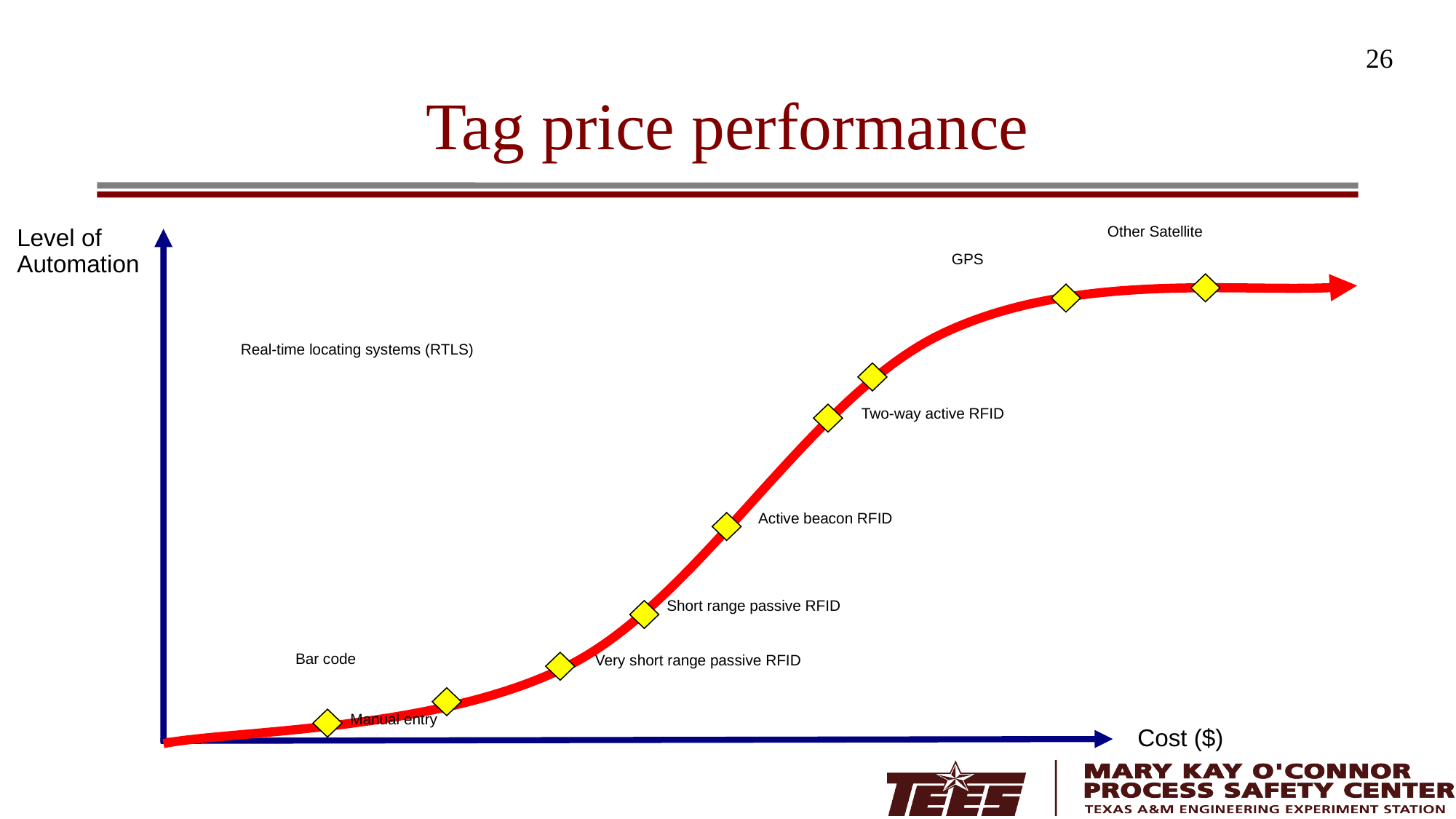

26
# Tag price performance
Other Satellite
Level of Automation

GPS

Real-time locating systems (RTLS)

Two-way active RFID

Active beacon RFID

Short range passive RFID

Bar code
Very short range passive RFID

Manual entry

Cost ($)